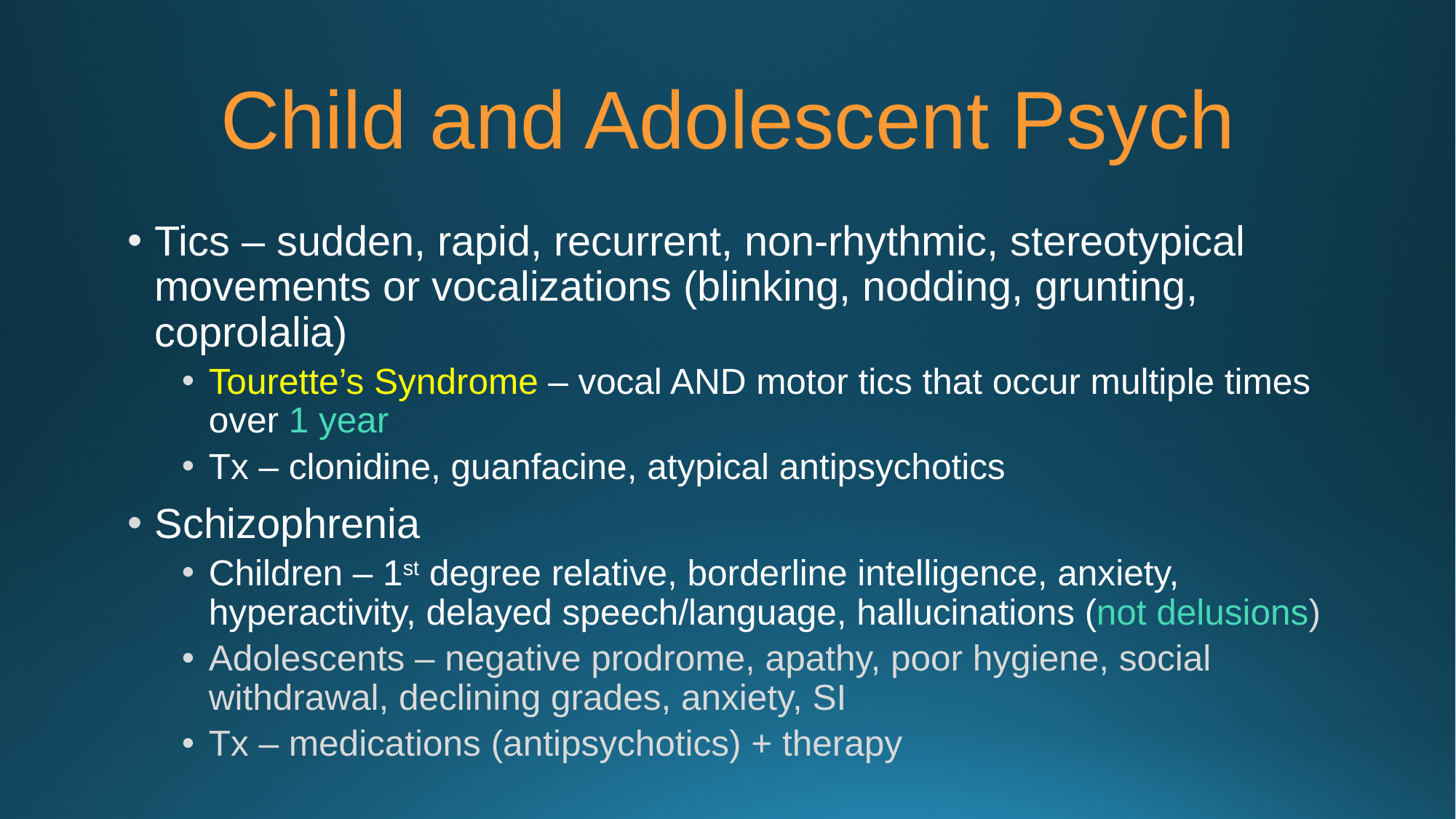

# Child and Adolescent Psych
Tics – sudden, rapid, recurrent, non-rhythmic, stereotypical movements or vocalizations (blinking, nodding, grunting, coprolalia)
Tourette’s Syndrome – vocal AND motor tics that occur multiple times over 1 year
Tx – clonidine, guanfacine, atypical antipsychotics
Schizophrenia
Children – 1st degree relative, borderline intelligence, anxiety, hyperactivity, delayed speech/language, hallucinations (not delusions)
Adolescents – negative prodrome, apathy, poor hygiene, social withdrawal, declining grades, anxiety, SI
Tx – medications (antipsychotics) + therapy